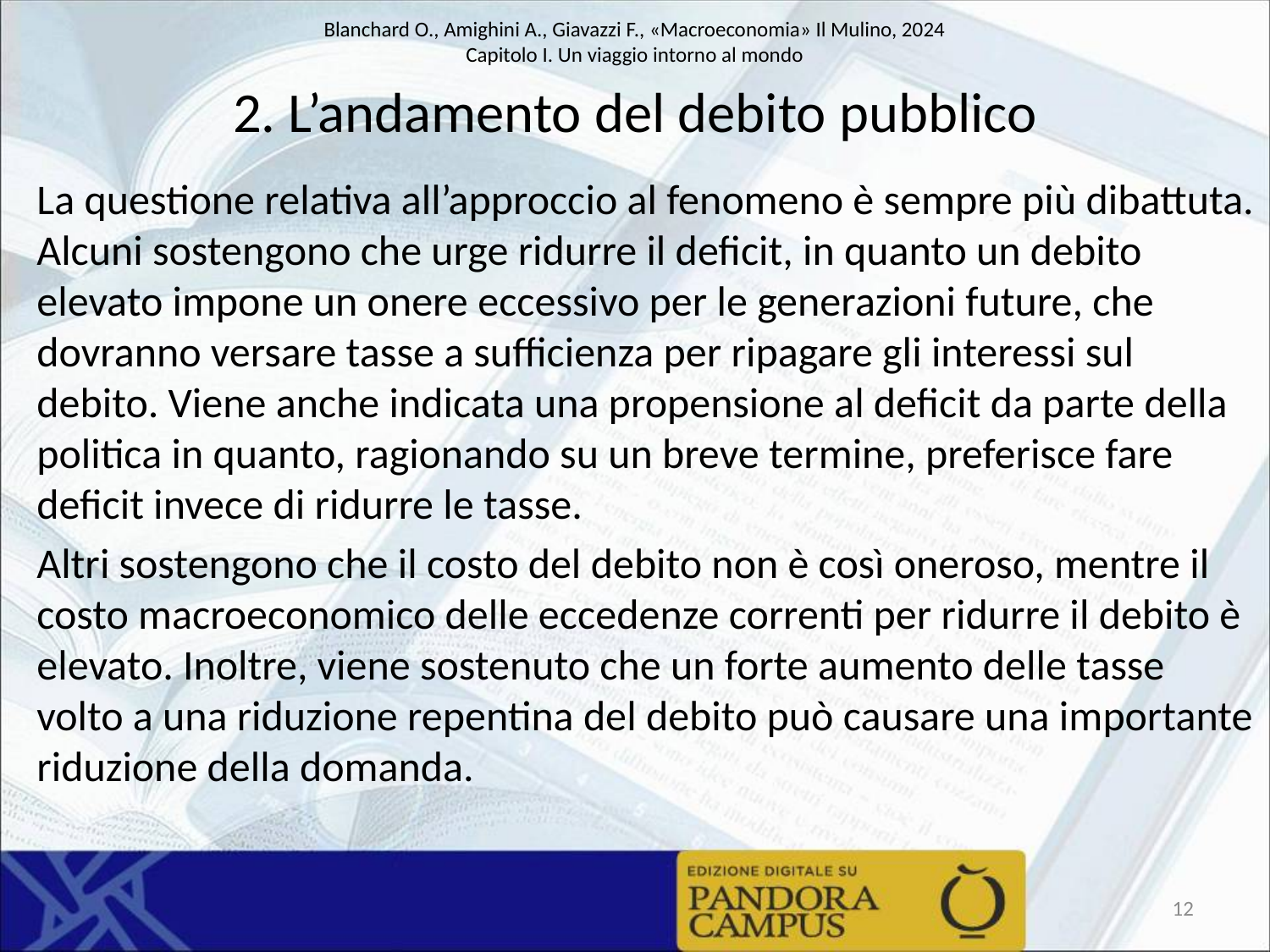

# 2. L’andamento del debito pubblico
La questione relativa all’approccio al fenomeno è sempre più dibattuta. Alcuni sostengono che urge ridurre il deficit, in quanto un debito elevato impone un onere eccessivo per le generazioni future, che dovranno versare tasse a sufficienza per ripagare gli interessi sul debito. Viene anche indicata una propensione al deficit da parte della politica in quanto, ragionando su un breve termine, preferisce fare deficit invece di ridurre le tasse.
Altri sostengono che il costo del debito non è così oneroso, mentre il costo macroeconomico delle eccedenze correnti per ridurre il debito è elevato. Inoltre, viene sostenuto che un forte aumento delle tasse volto a una riduzione repentina del debito può causare una importante riduzione della domanda.
12